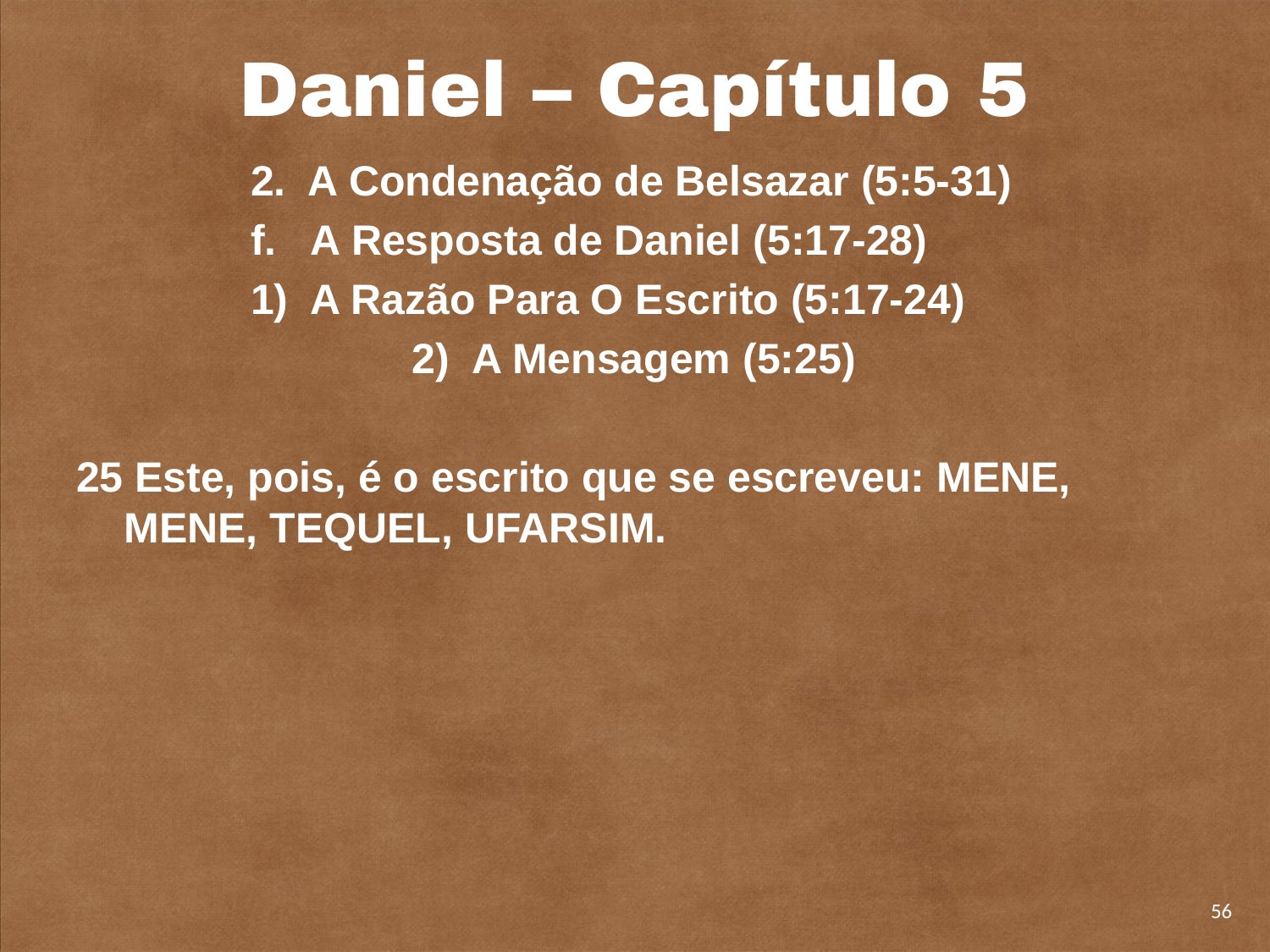

# Daniel – Capítulo 5
		2.  A Condenação de Belsazar (5:5-31)
		f.   A Resposta de Daniel (5:17-28)
		1)  A Razão Para O Escrito (5:17-24)
	2)  A Mensagem (5:25)

25 Este, pois, é o escrito que se escreveu: MENE, MENE, TEQUEL, UFARSIM.
56